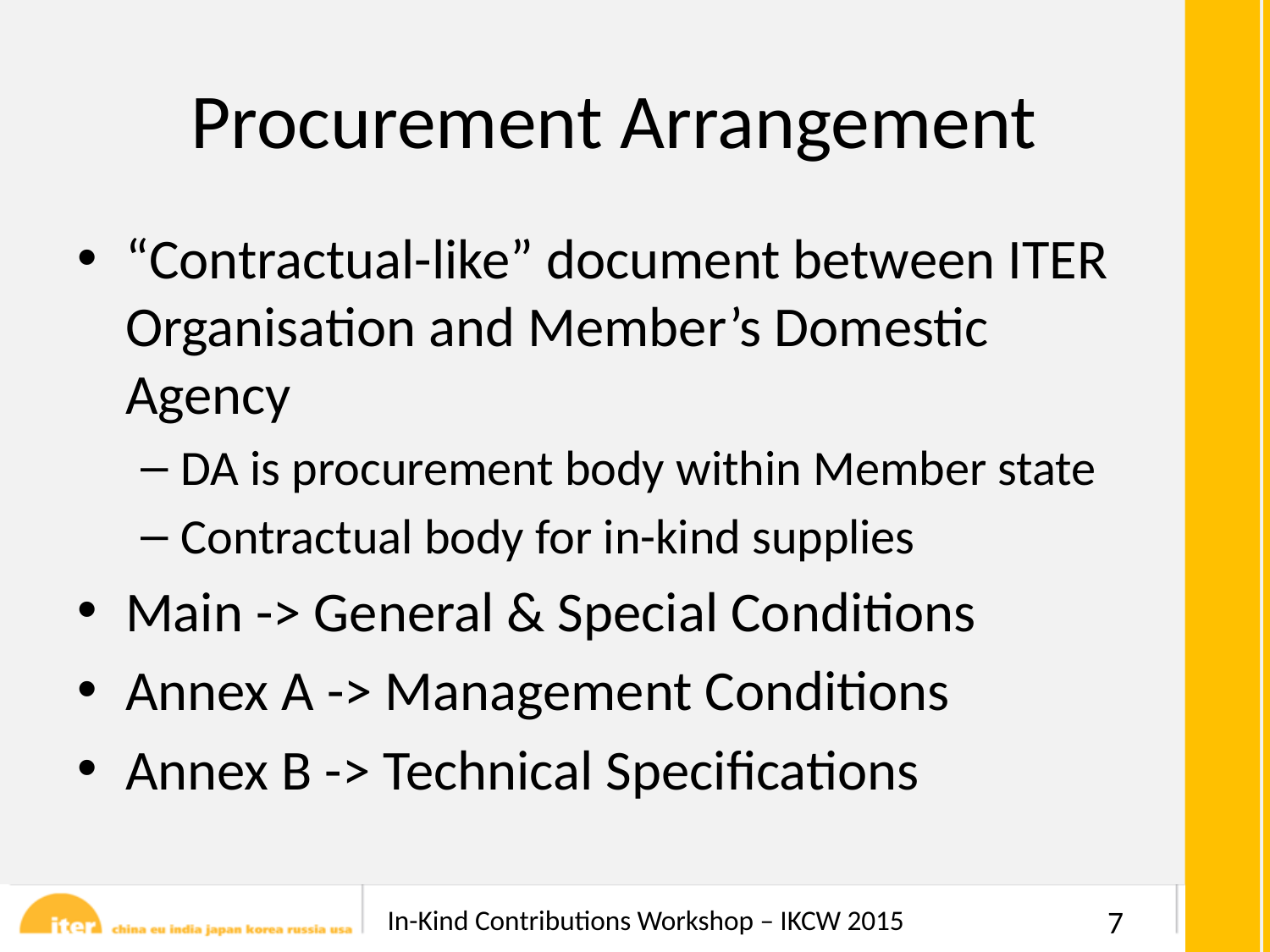

# Procurement Arrangement
“Contractual-like” document between ITER Organisation and Member’s Domestic Agency
DA is procurement body within Member state
Contractual body for in-kind supplies
Main -> General & Special Conditions
Annex A -> Management Conditions
Annex B -> Technical Specifications